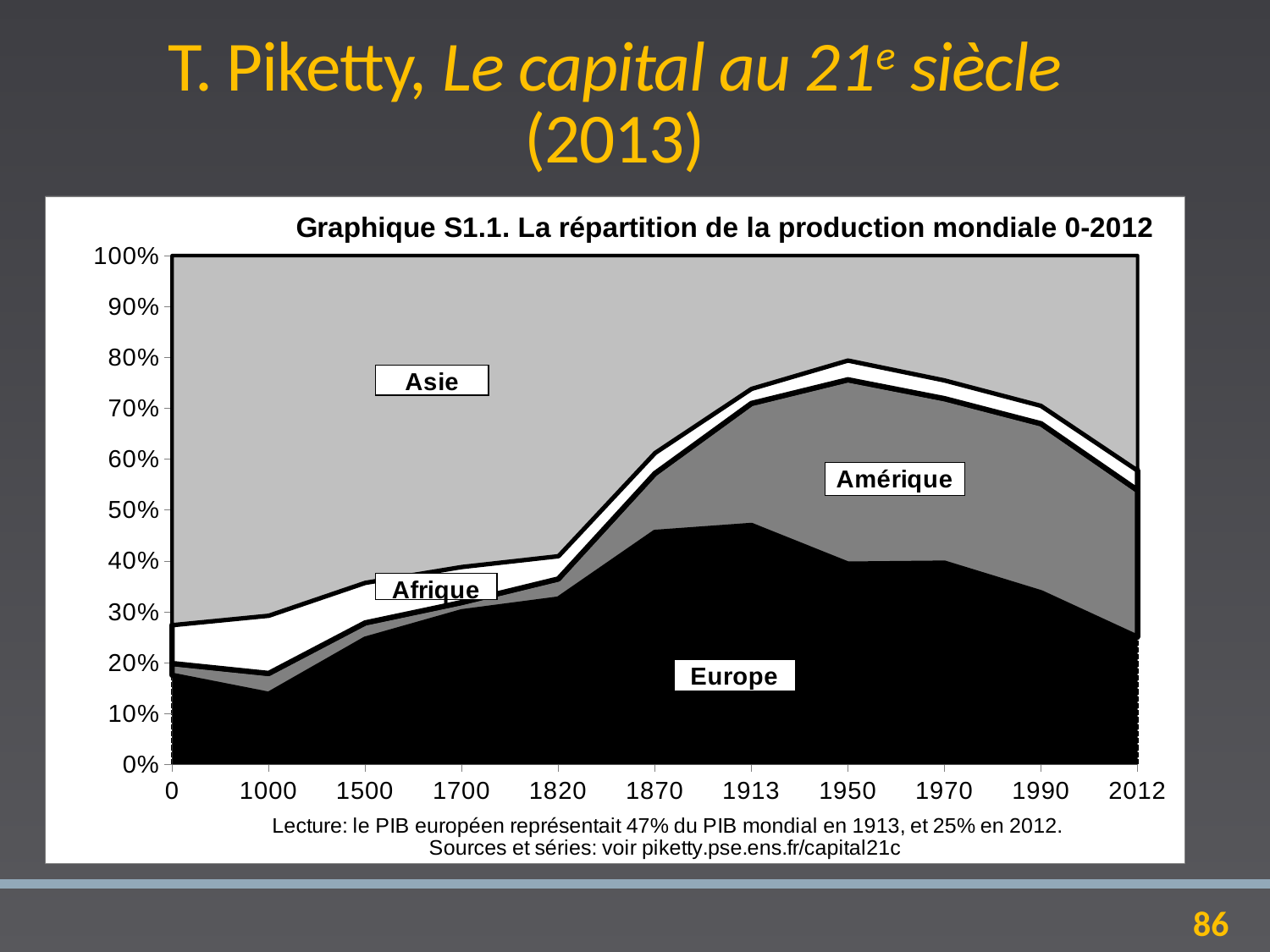

# T. Piketty, Le capital au 21e siècle (2013)

### Chart: Graphique S1.1. La répartition de la production mondiale 0-2012

| Category |  |  |  |  |
|---|---|---|---|---|
| 0 | 0.17524272748437164 | 0.02317774303845692 | 0.07604367061034684 | 0.7255358588668245 |
| 1000 | 0.13790691871133337 | 0.040924244382619816 | 0.11418005860475972 | 0.706988778301287 |
| 1500 | 0.24626026525740635 | 0.03203928658251191 | 0.07934576480961912 | 0.6423546833504624 |
| 1700 | 0.30008442897903953 | 0.01816527123964924 | 0.07062603183992057 | 0.6111242679413906 |
| 1820 | 0.32501137507077815 | 0.03947886707758787 | 0.045615470272762436 | 0.5898942875788716 |
| 1870 | 0.4560384713845103 | 0.11562064083996547 | 0.041092206599215926 | 0.3872486811763087 |
| 1913 | 0.4696534638216521 | 0.23973336936272074 | 0.029315666706626064 | 0.261297500109001 |
| 1950 | 0.39376140308492313 | 0.36217793294317263 | 0.038577706792539905 | 0.20548295717936416 |
| 1970 | 0.39561934435421076 | 0.3233067851841772 | 0.03655353761000559 | 0.24452033285160646 |
| 1990 | 0.3373601026851427 | 0.3321186227851728 | 0.03601081051659669 | 0.29451046401308756 |
| 2012 | 0.2499256119665022 | 0.288752709087396 | 0.03961991958643805 | 0.42170175935966386 |
86